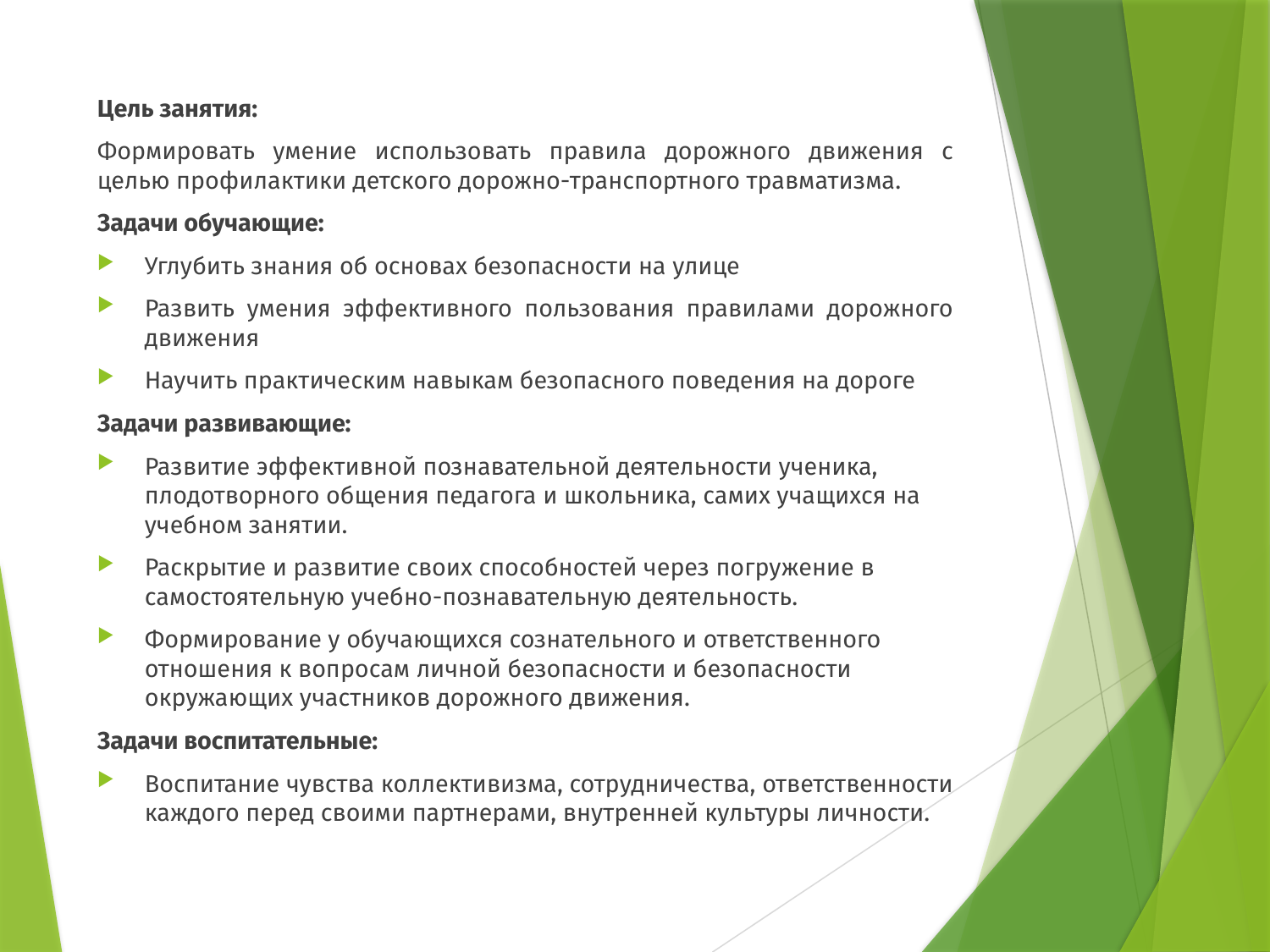

Цель занятия:
Формировать умение использовать правила дорожного движения с целью профилактики детского дорожно-транспортного травматизма.
Задачи обучающие:
Углубить знания об основах безопасности на улице
Развить умения эффективного пользования правилами дорожного движения
Научить практическим навыкам безопасного поведения на дороге
Задачи развивающие:
Развитие эффективной познавательной деятельности ученика, плодотворного общения педагога и школьника, самих учащихся на учебном занятии.
Раскрытие и развитие своих способностей через погружение в самостоятельную учебно-познавательную деятельность.
Формирование у обучающихся сознательного и ответственного отношения к вопросам личной безопасности и безопасности окружающих участников дорожного движения.
Задачи воспитательные:
Воспитание чувства коллективизма, сотрудничества, ответственности каждого перед своими партнерами, внутренней культуры личности.